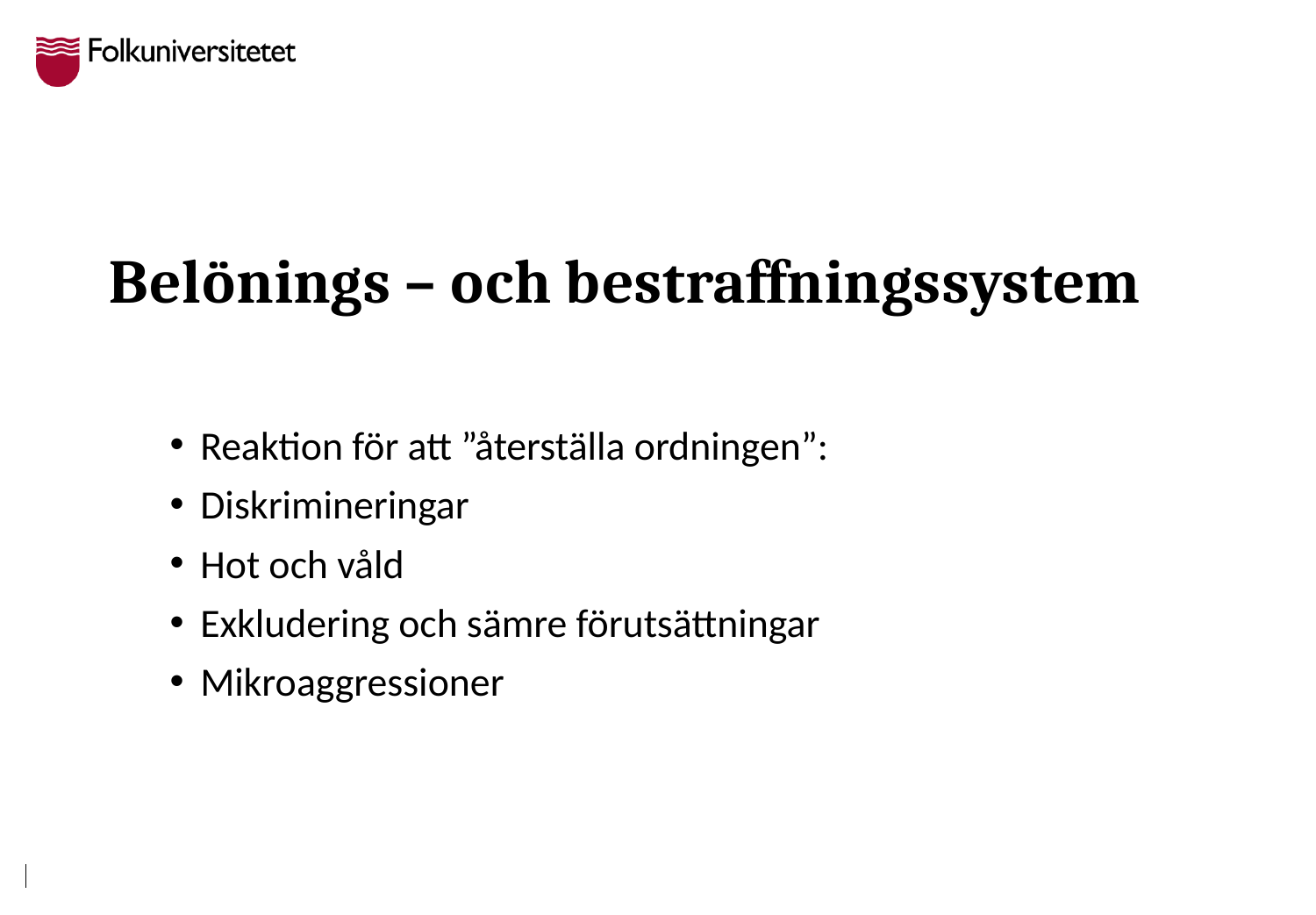

# Belönings – och bestraffningssystem
Reaktion för att ”återställa ordningen”:
Diskrimineringar
Hot och våld
Exkludering och sämre förutsättningar
Mikroaggressioner